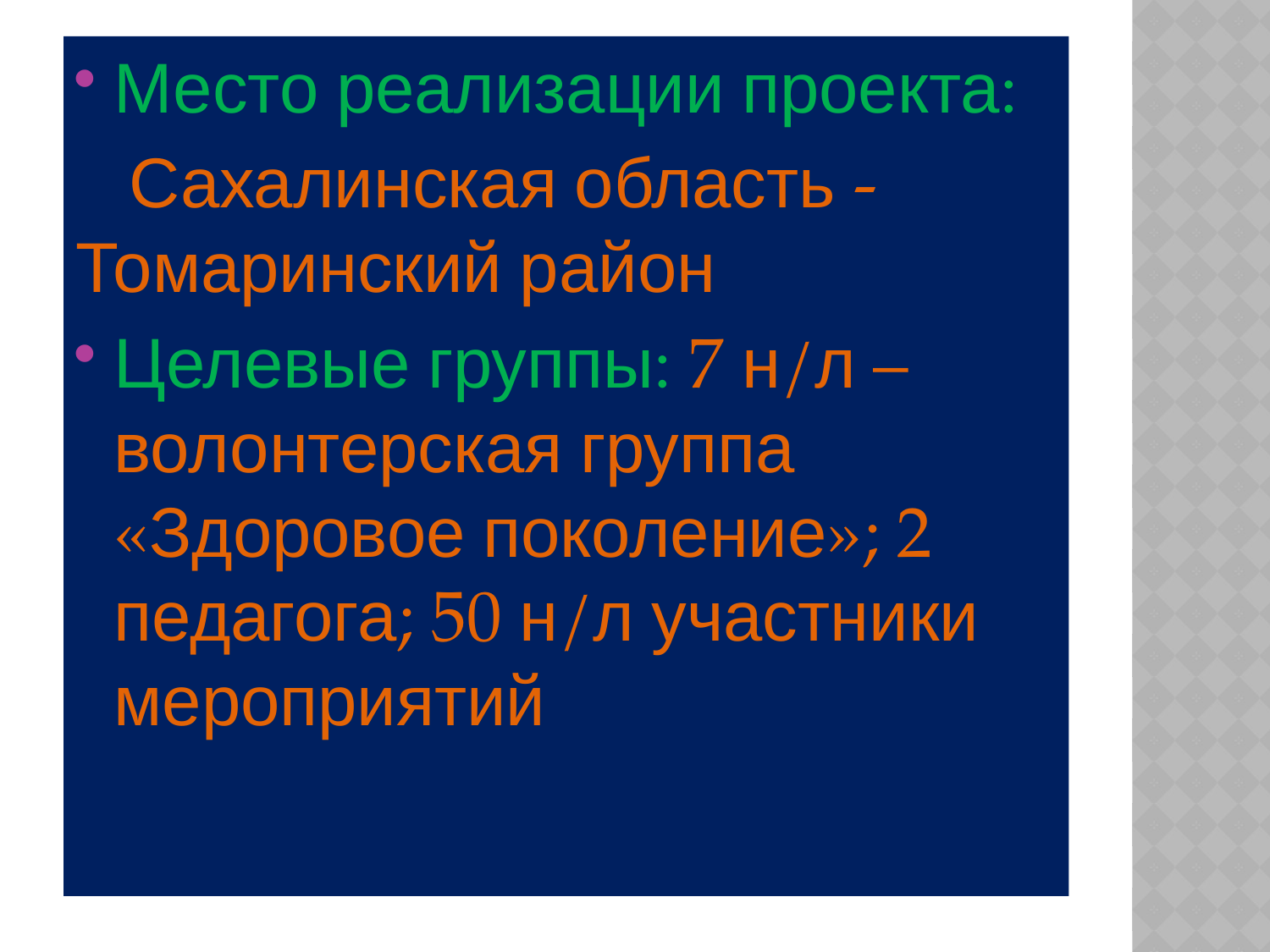

Место реализации проекта:
   Сахалинская область - Томаринский район
Целевые группы: 7 н/л – волонтерская группа «Здоровое поколение»; 2 педагога; 50 н/л участники мероприятий